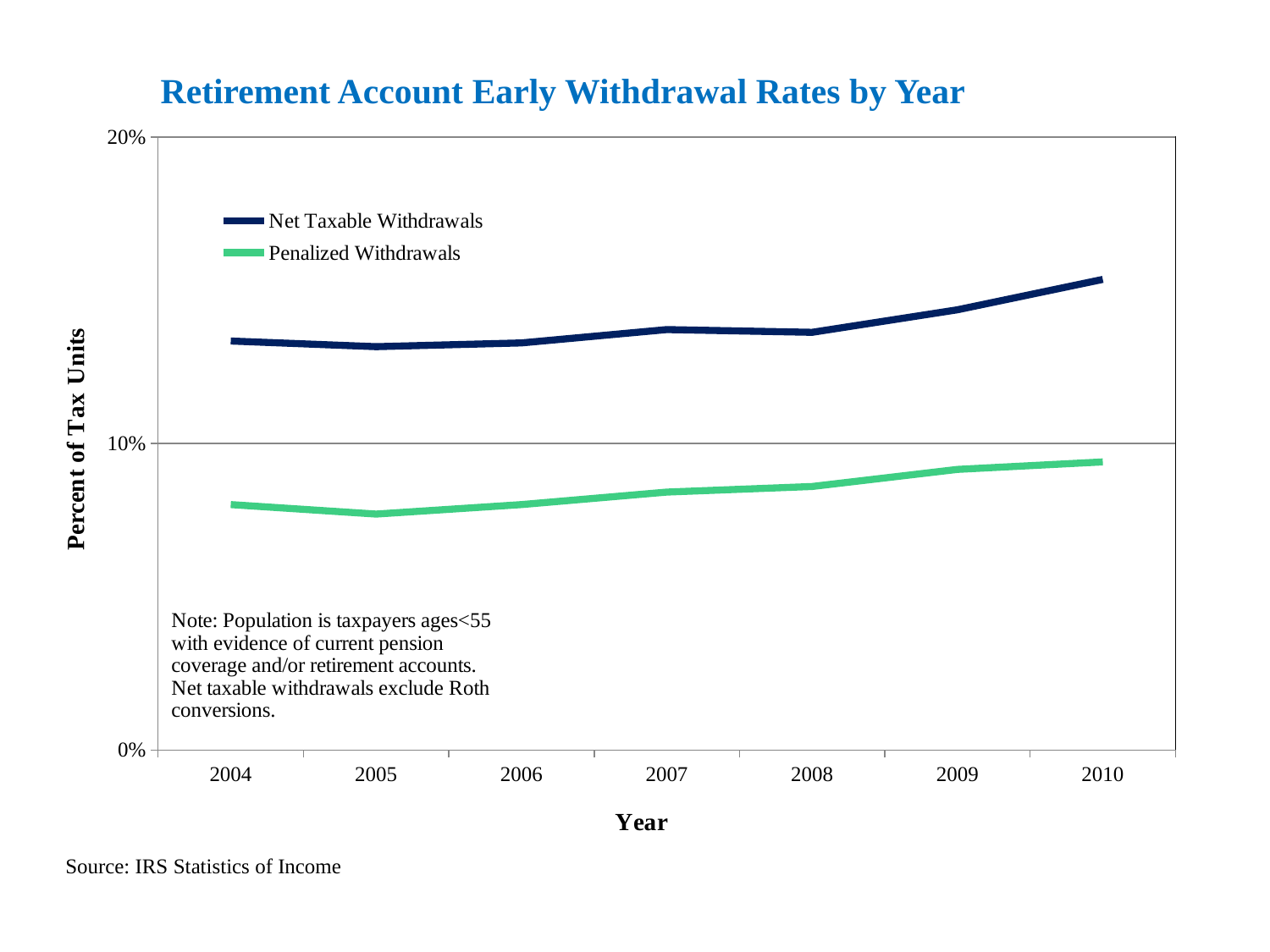

Retirement Account Early Withdrawal Rates by Year

### Chart

| Category |  |  |
|---|---|---|
| 2004 | 0.13342 | 0.08005700000000003 |
| 2005 | 0.131573 | 0.07695700000000001 |
| 2006 | 0.132805 | 0.08005400000000003 |
| 2007 | 0.137148 | 0.08415400000000003 |
| 2008 | 0.136259 | 0.085971 |
| 2009 | 0.143601 | 0.09154900000000002 |
| 2010 | 0.15351000000000004 | 0.09399600000000005 |
Source: IRS Statistics of Income